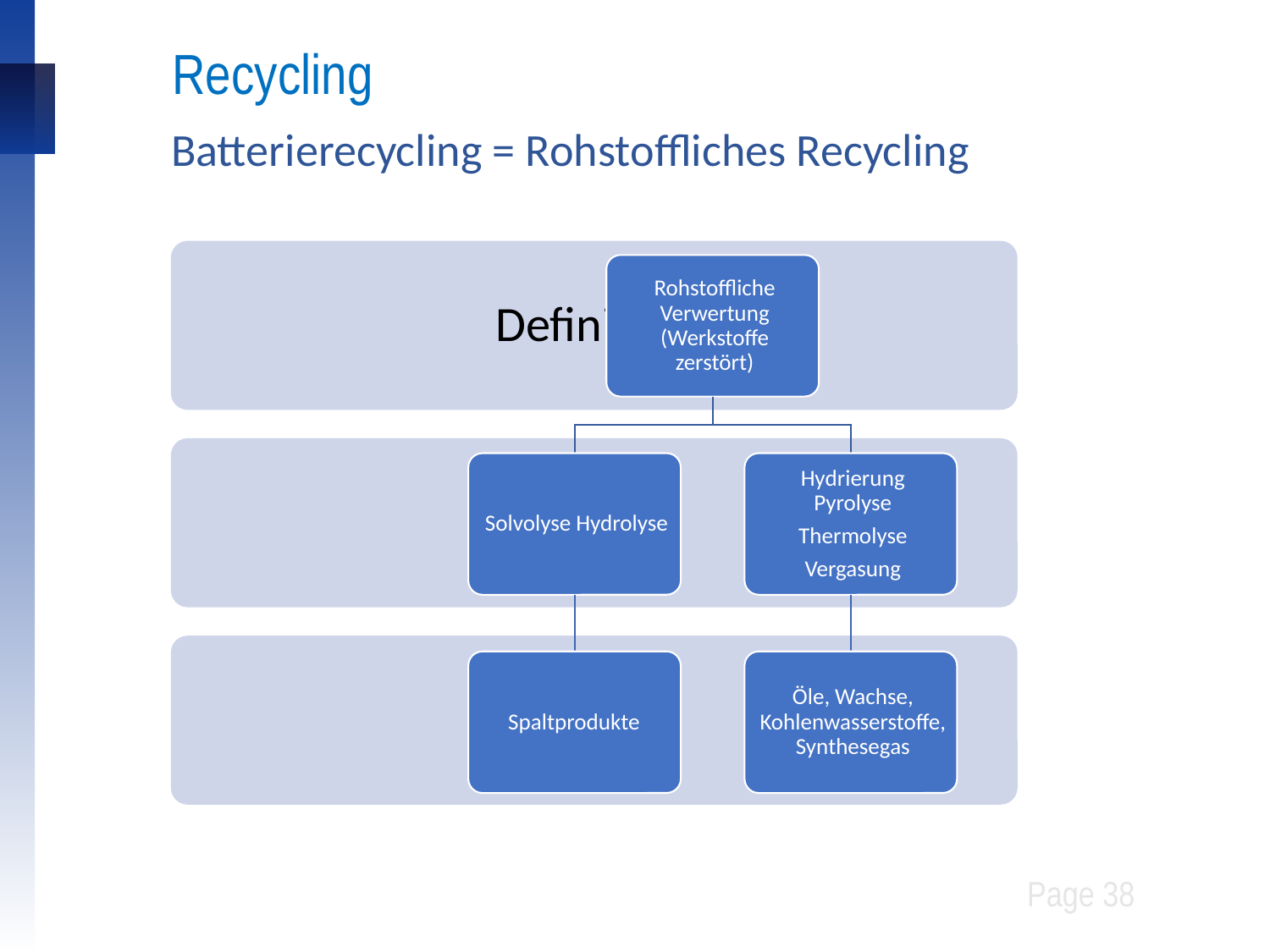

Recycling
Batterierecycling = Rohstoffliches Recycling

Output
Prozesse
Definition
Rohstoffliche Verwertung (Werkstoffe zerstört)
Solvolyse Hydrolyse
Spaltprodukte
Hydrierung Pyrolyse
Thermolyse
Vergasung
Öle, Wachse, Kohlenwasserstoffe, Synthesegas
Werkstoffliche
Verwertung
Rohstoffliche
Verwertung
Biologische
Verwertung
Organische
Verwertung
Technik
Page 38